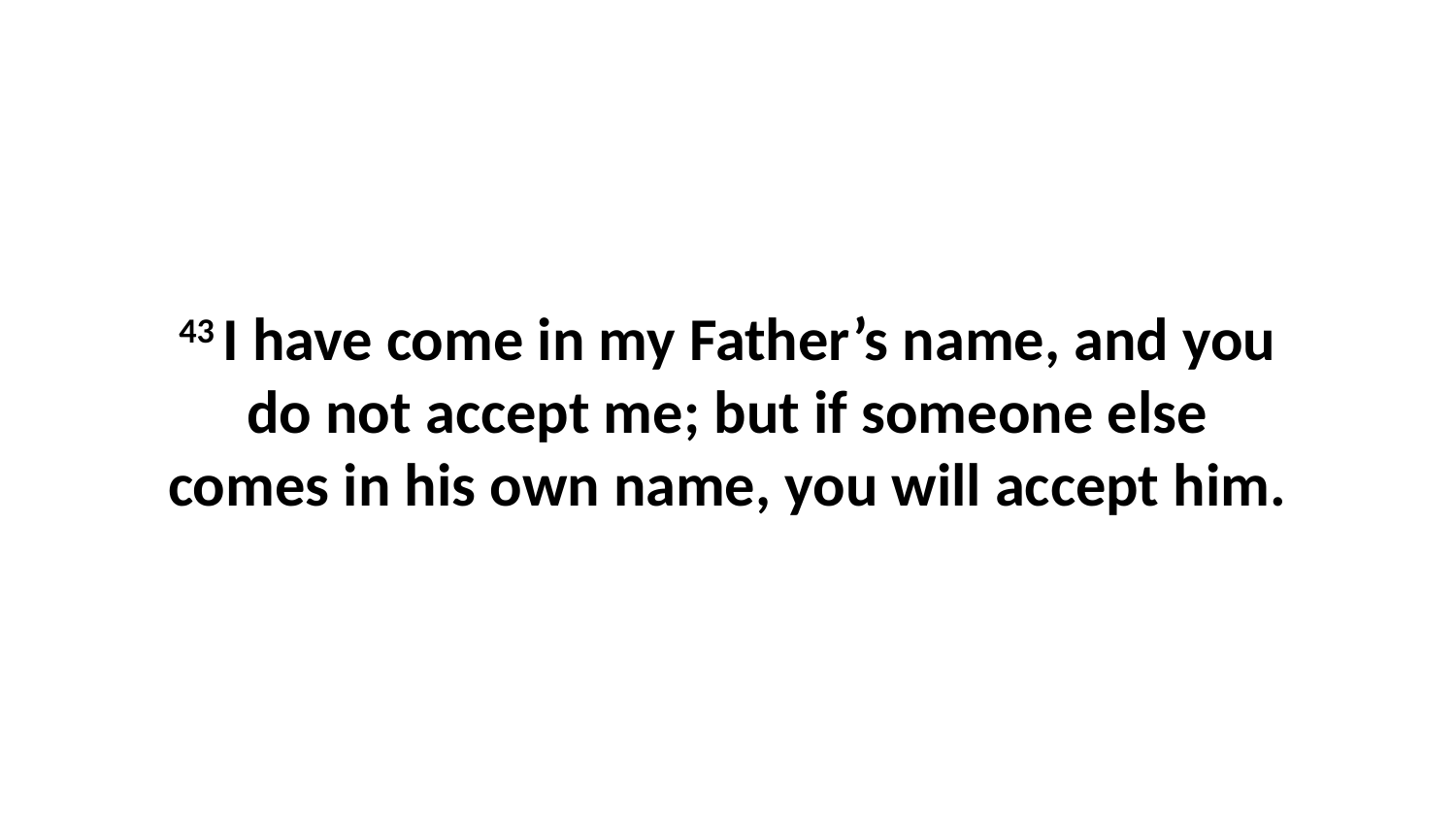

43 I have come in my Father’s name, and you do not accept me; but if someone else comes in his own name, you will accept him.